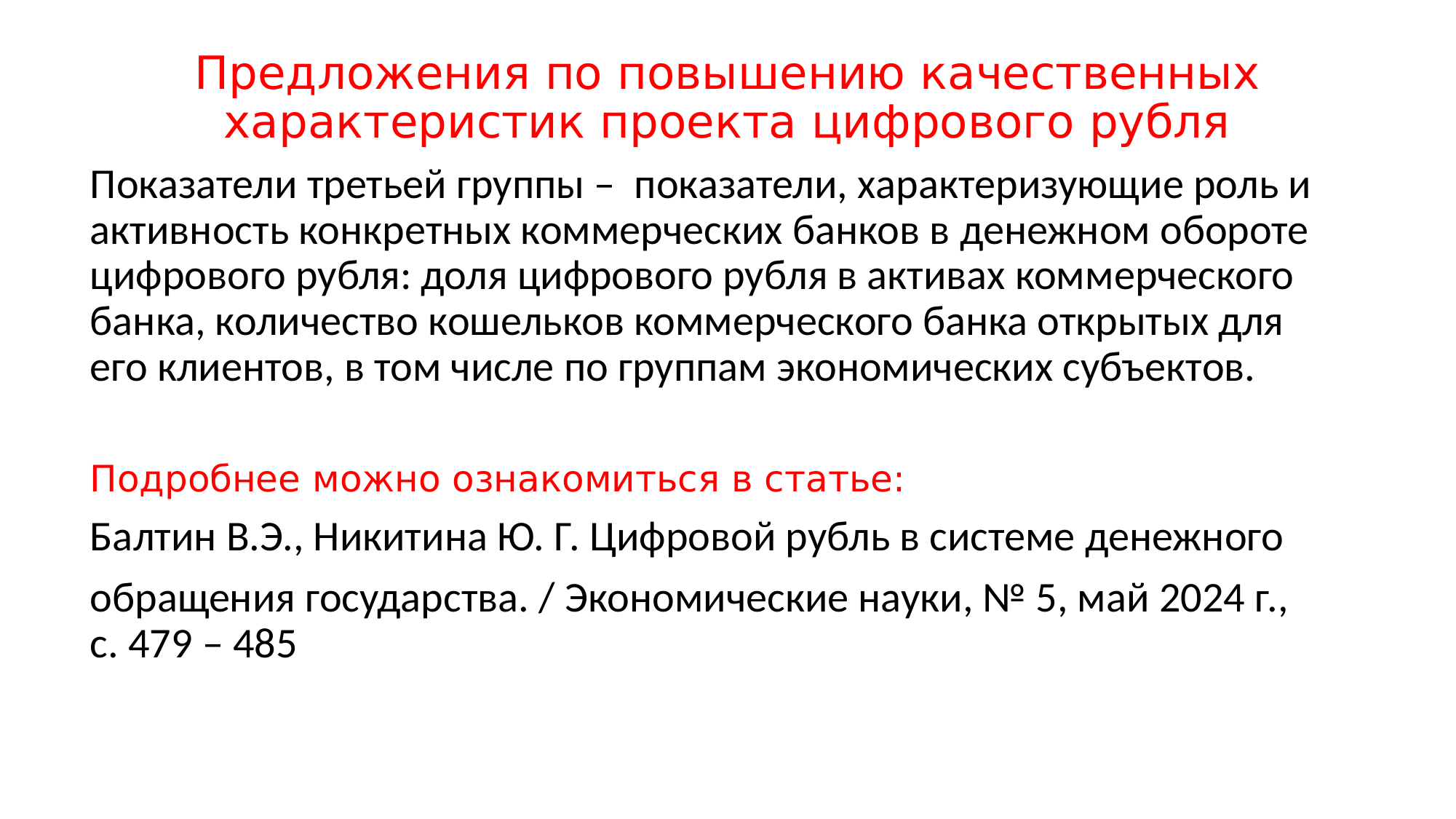

# Предложения по повышению качественных характеристик проекта цифрового рубля
Показатели третьей группы –  показатели, характеризующие роль и активность конкретных коммерческих банков в денежном обороте цифрового рубля: доля цифрового рубля в активах коммерческого банка, количество кошельков коммерческого банка открытых для его клиентов, в том числе по группам экономических субъектов.

Подробнее можно ознакомиться в статье:
Балтин В.Э., Никитина Ю. Г. Цифровой рубль в системе денежного
обращения государства. / Экономические науки, № 5, май 2024 г., с. 479 – 485